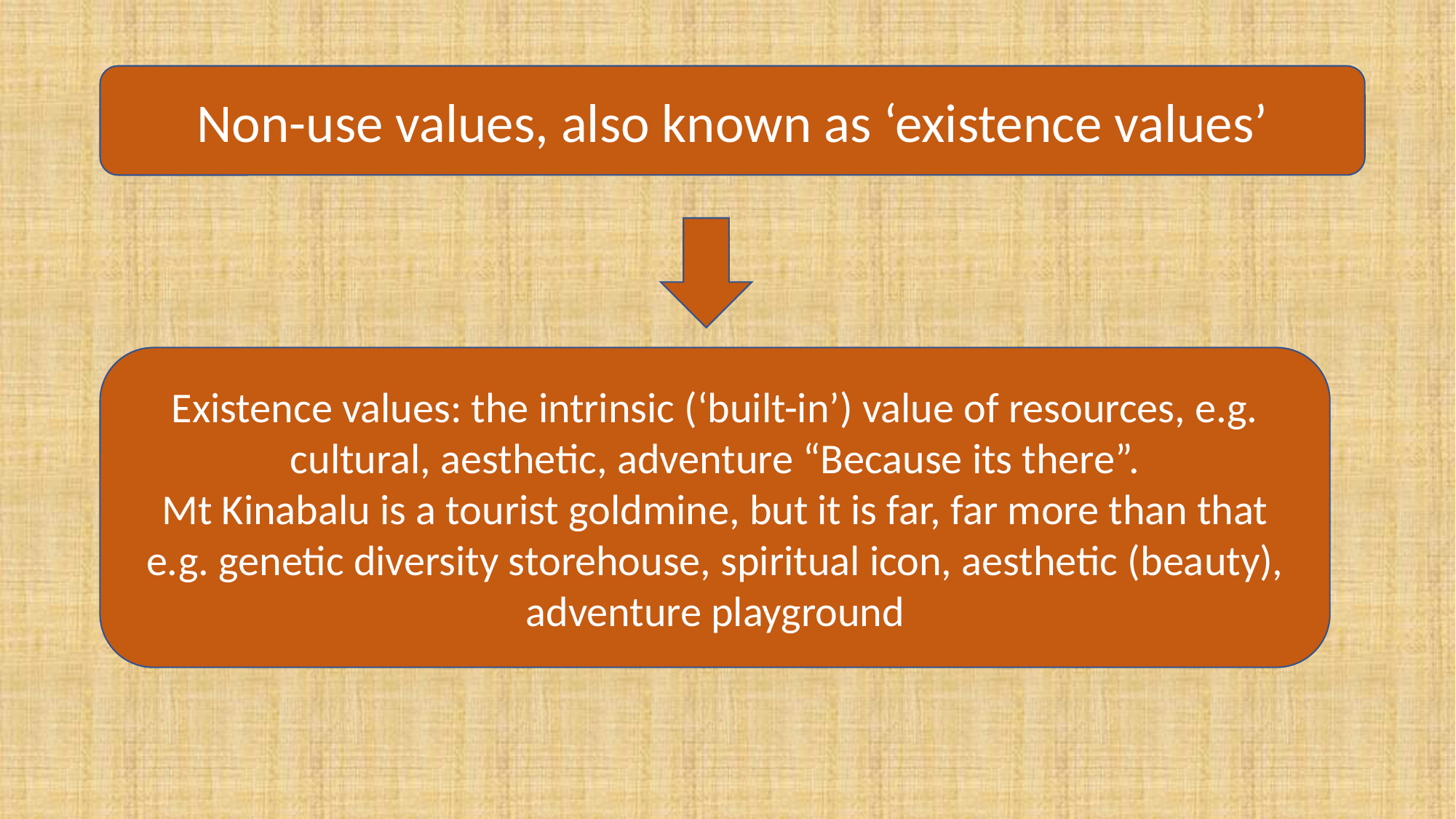

#
Non-use values, also known as ‘existence values’

Existence values: the intrinsic (‘built-in’) value of resources, e.g. cultural, aesthetic, adventure “Because its there”.
Mt Kinabalu is a tourist goldmine, but it is far, far more than that e.g. genetic diversity storehouse, spiritual icon, aesthetic (beauty), adventure playground